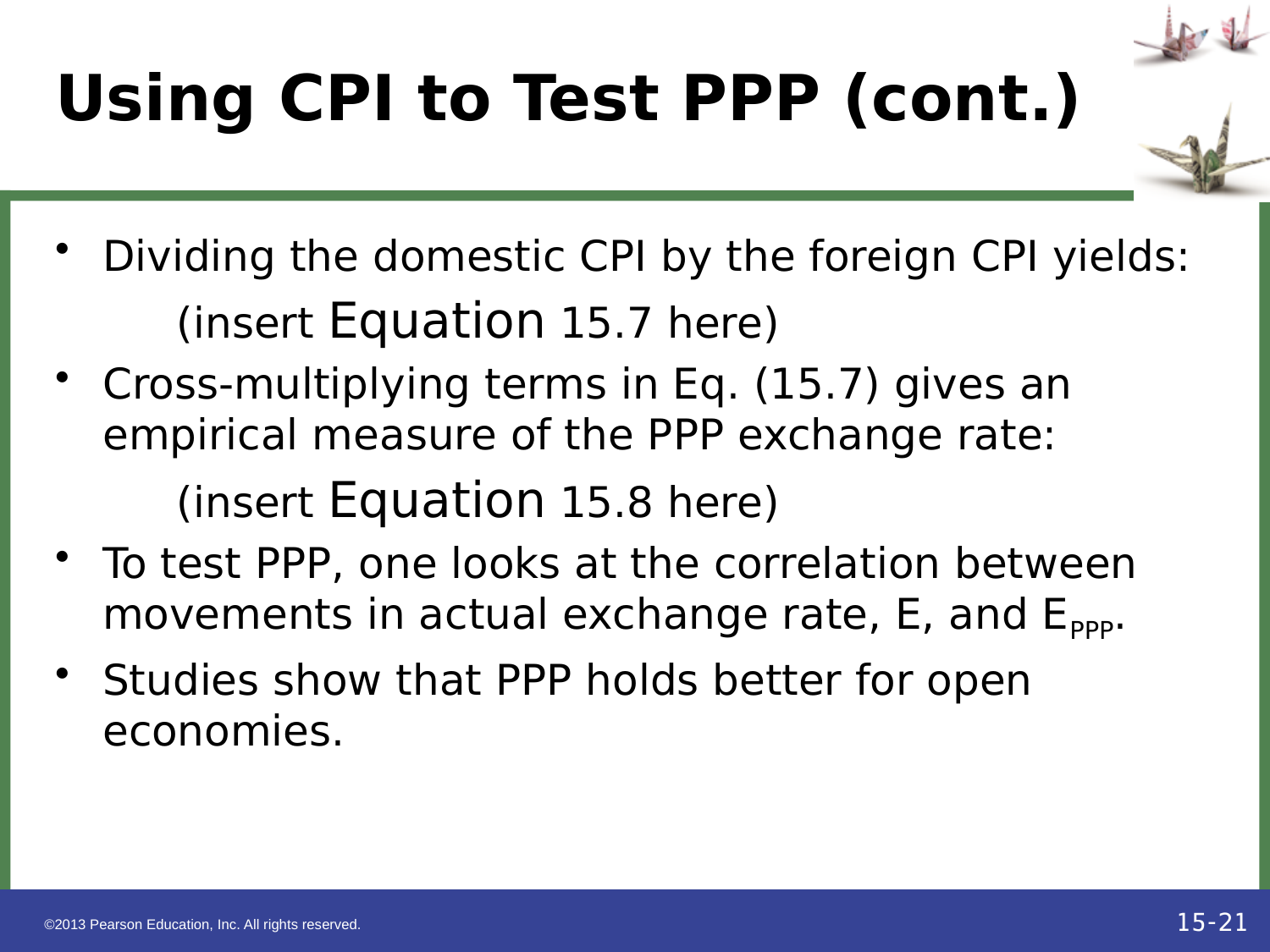

# Using CPI to Test PPP (cont.)
Dividing the domestic CPI by the foreign CPI yields:
         (insert Equation 15.7 here)
Cross-multiplying terms in Eq. (15.7) gives an empirical measure of the PPP exchange rate:
         (insert Equation 15.8 here)
To test PPP, one looks at the correlation between movements in actual exchange rate, E, and EPPP.
Studies show that PPP holds better for open economies.